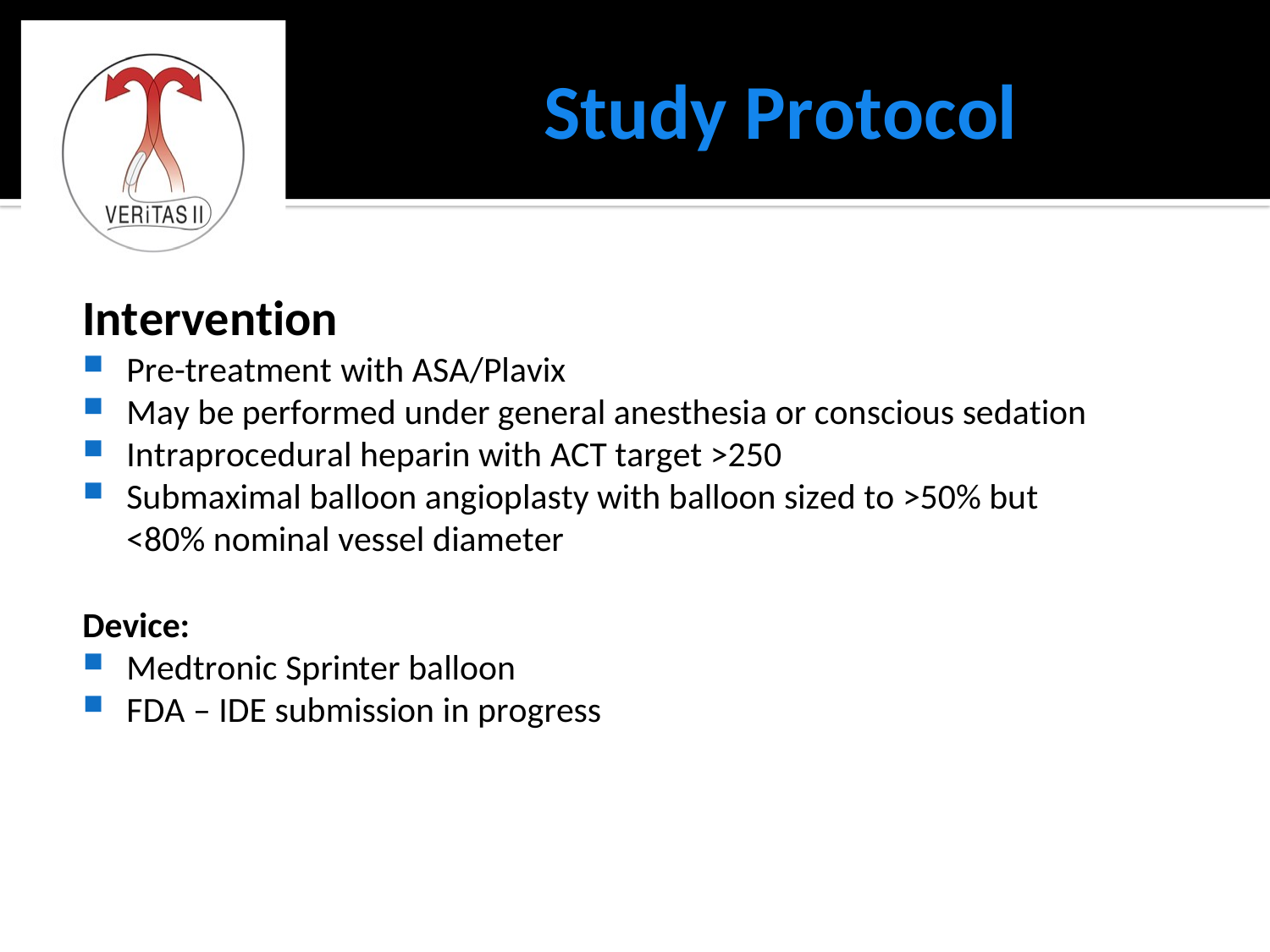

# Study Protocol

Intervention
Pre-treatment with ASA/Plavix
May be performed under general anesthesia or conscious sedation
Intraprocedural heparin with ACT target >250
Submaximal balloon angioplasty with balloon sized to >50% but <80% nominal vessel diameter

Device:
Medtronic Sprinter balloon
FDA – IDE submission in progress